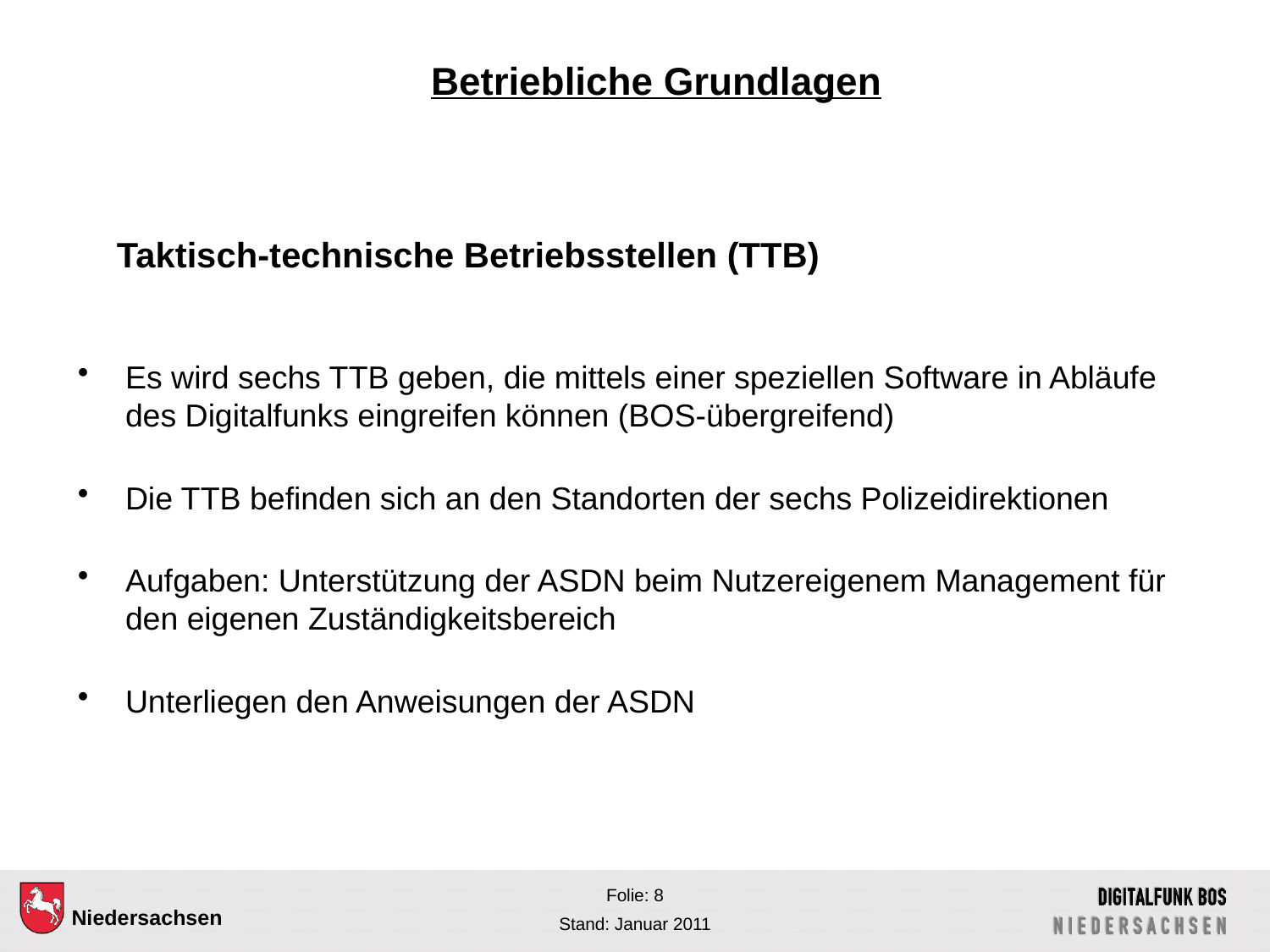

# Betriebliche Grundlagen
    Taktisch-technische Betriebsstellen (TTB)
Es wird sechs TTB geben, die mittels einer speziellen Software in Abläufe des Digitalfunks eingreifen können (BOS-übergreifend)
Die TTB befinden sich an den Standorten der sechs Polizeidirektionen
Aufgaben: Unterstützung der ASDN beim Nutzereigenem Management für den eigenen Zuständigkeitsbereich
Unterliegen den Anweisungen der ASDN
Folie: 8
Stand: Januar 2011